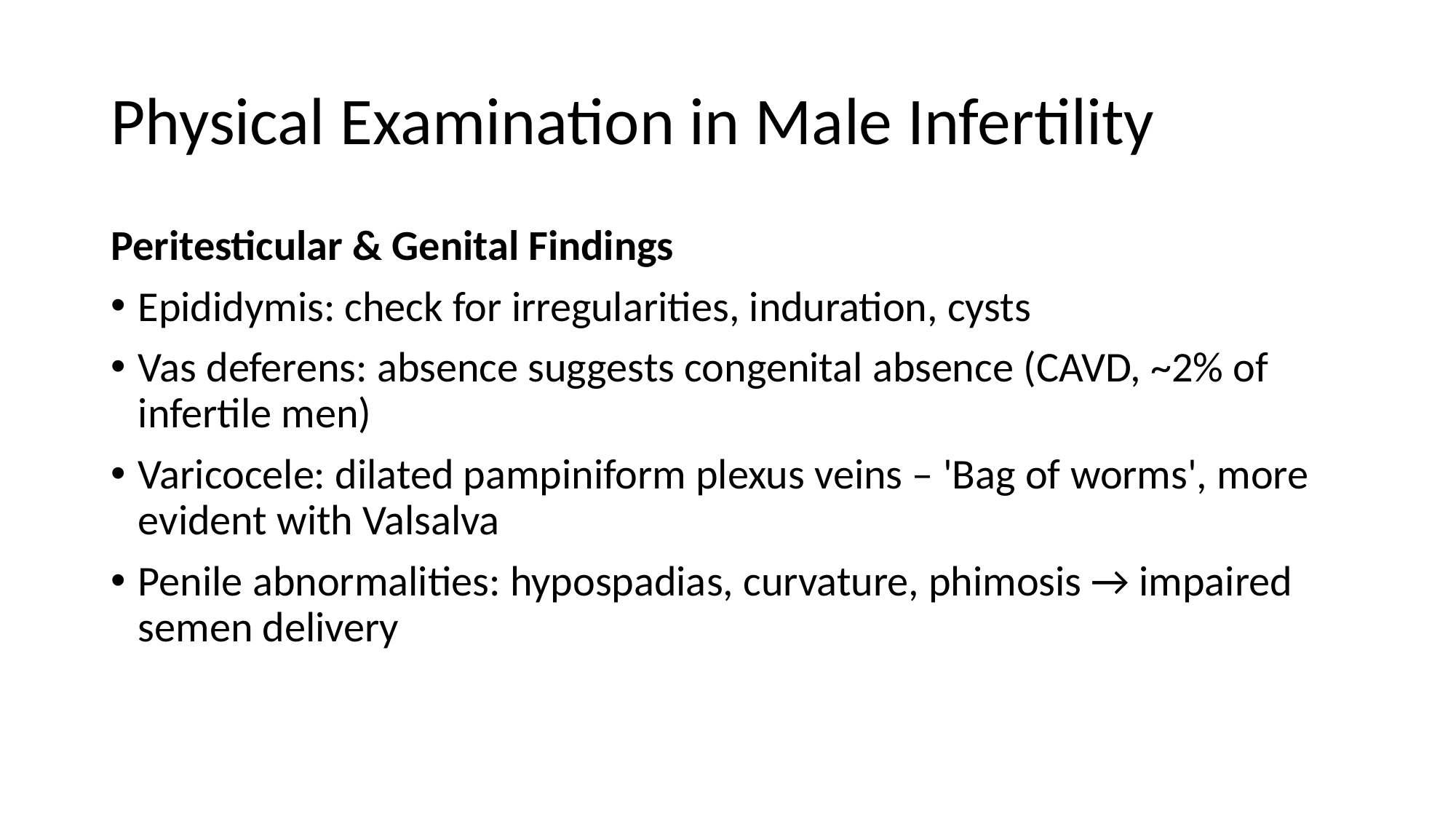

# Physical Examination in Male Infertility
Peritesticular & Genital Findings
Epididymis: check for irregularities, induration, cysts
Vas deferens: absence suggests congenital absence (CAVD, ~2% of infertile men)
Varicocele: dilated pampiniform plexus veins – 'Bag of worms', more evident with Valsalva
Penile abnormalities: hypospadias, curvature, phimosis → impaired semen delivery